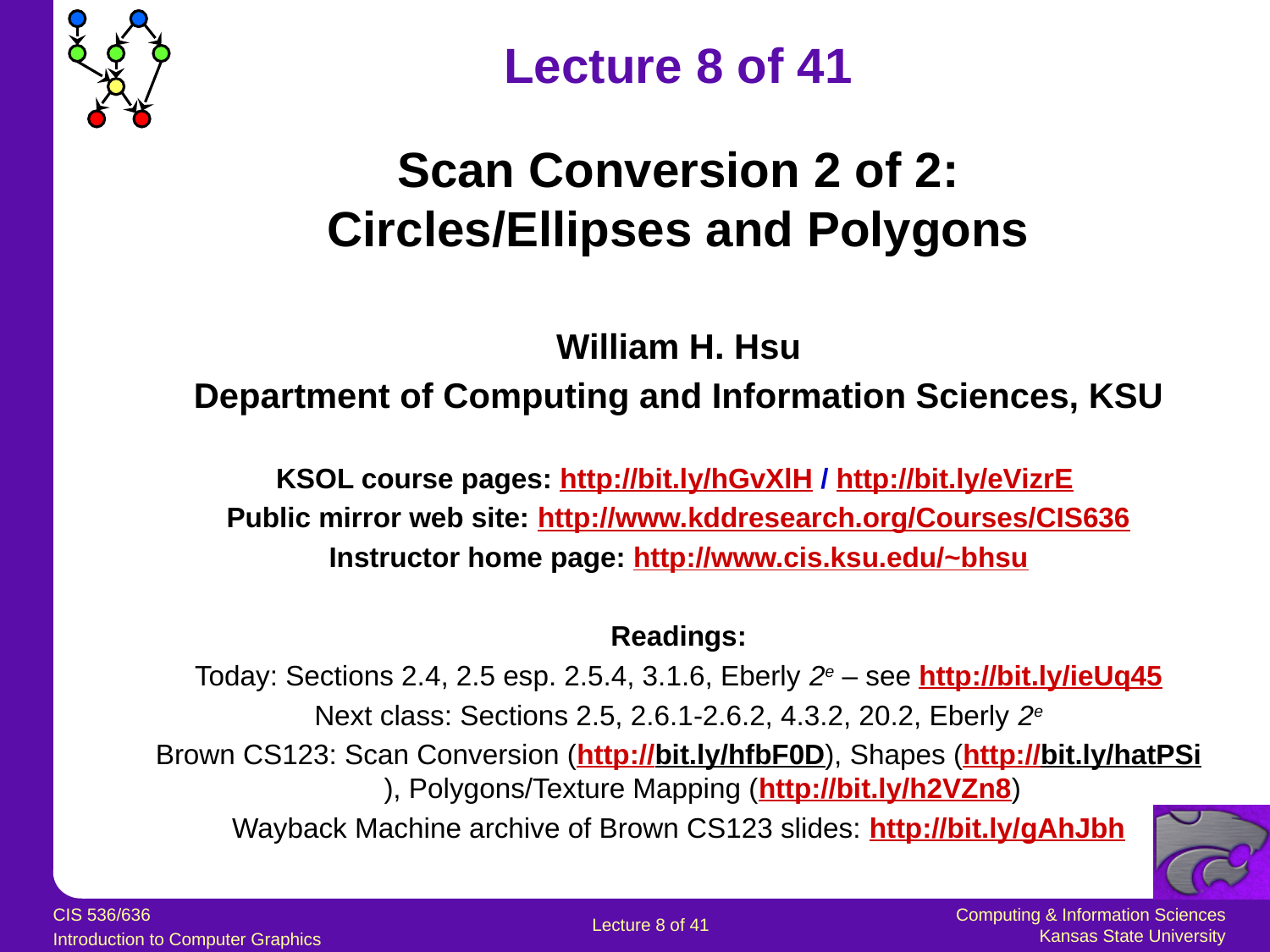

Lecture 8 of 41
Scan Conversion 2 of 2:
Circles/Ellipses and Polygons
William H. Hsu
Department of Computing and Information Sciences, KSU

KSOL course pages: http://bit.ly/hGvXlH / http://bit.ly/eVizrE
Public mirror web site: http://www.kddresearch.org/Courses/CIS636
Instructor home page: http://www.cis.ksu.edu/~bhsu

Readings:
Today: Sections 2.4, 2.5 esp. 2.5.4, 3.1.6, Eberly 2e – see http://bit.ly/ieUq45
Next class: Sections 2.5, 2.6.1-2.6.2, 4.3.2, 20.2, Eberly 2e
Brown CS123: Scan Conversion (http://bit.ly/hfbF0D), Shapes (http://bit.ly/hatPSi), Polygons/Texture Mapping (http://bit.ly/h2VZn8)
Wayback Machine archive of Brown CS123 slides: http://bit.ly/gAhJbh